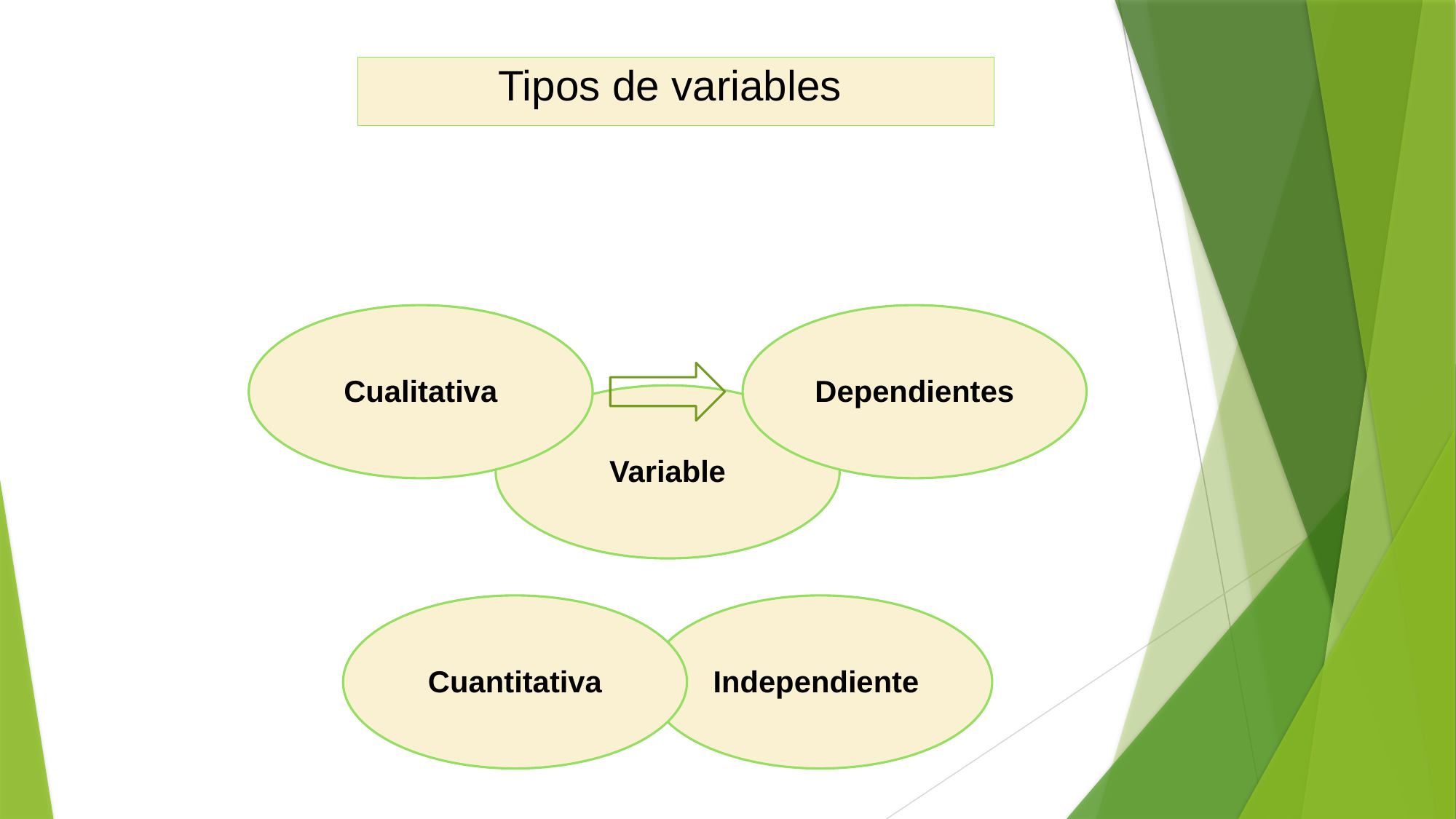

Tipos de variables
Variable
Dependientes
Independiente
Cuantitativa
Cualitativa